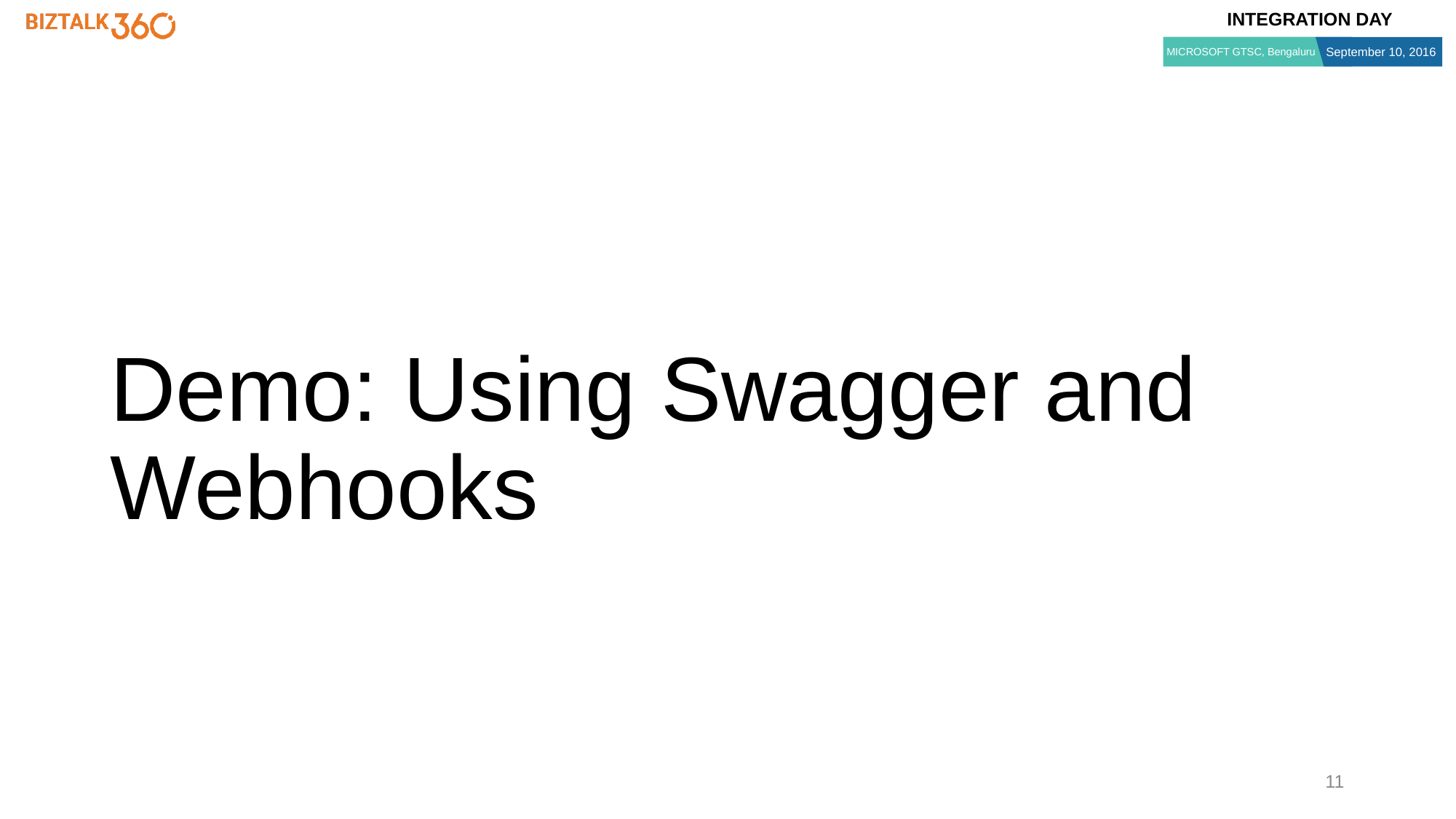

# Demo: Using Swagger and Webhooks

11